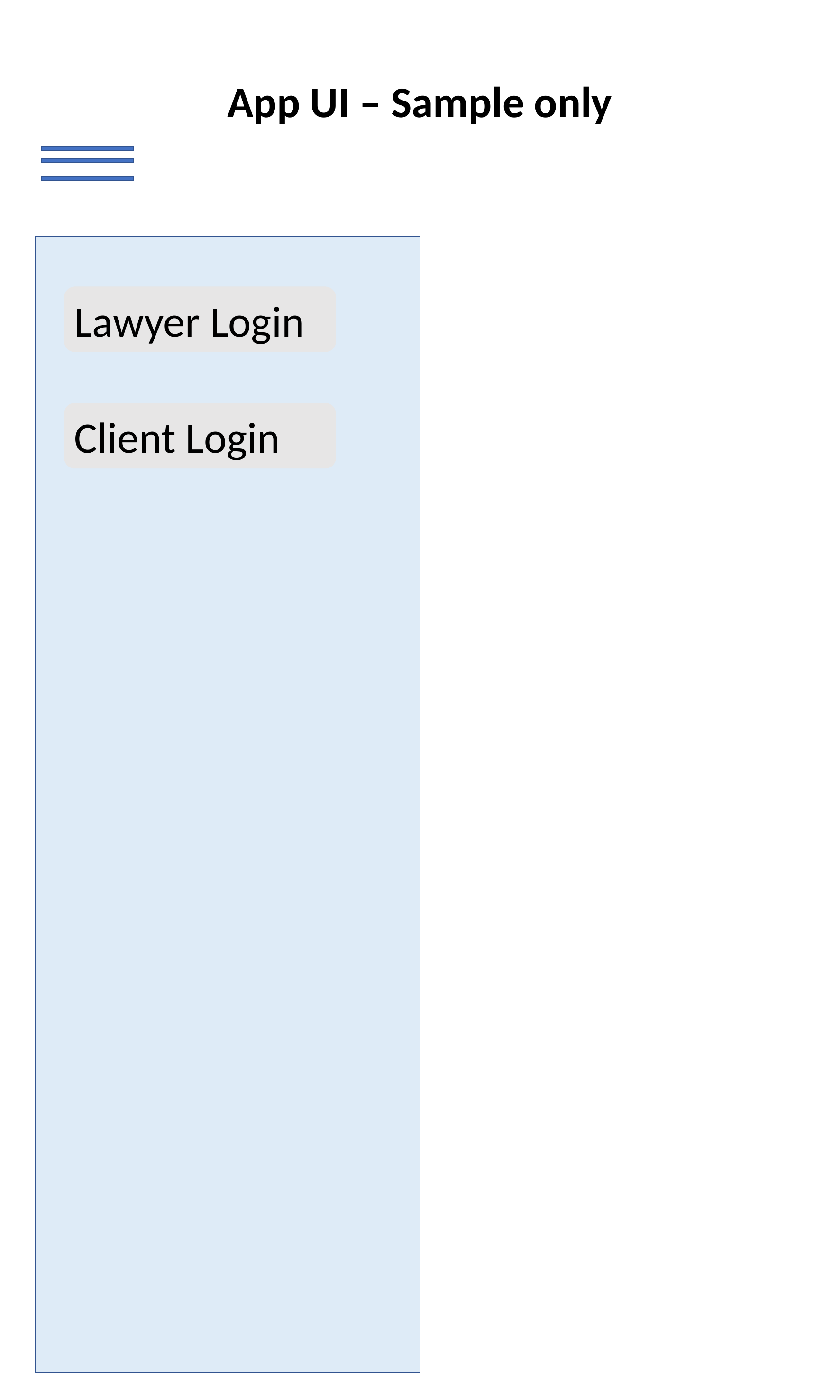

App UI – Sample only

Lawyer Login
Client Login